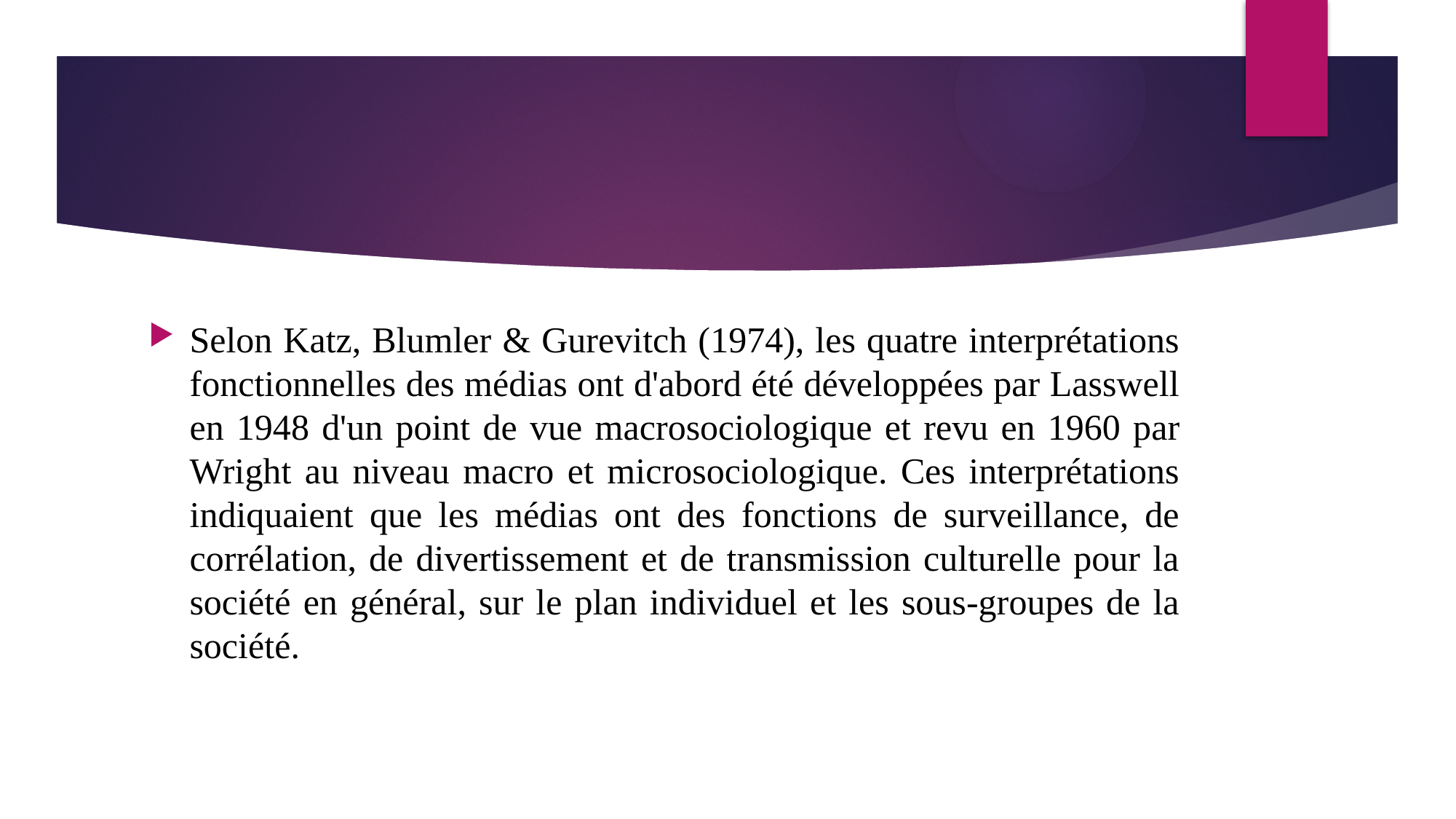

#
Selon Katz, Blumler & Gurevitch (1974), les quatre interprétations fonctionnelles des médias ont d'abord été développées par Lasswell en 1948 d'un point de vue macrosociologique et revu en 1960 par Wright au niveau macro et microsociologique. Ces interprétations indiquaient que les médias ont des fonctions de surveillance, de corrélation, de divertissement et de transmission culturelle pour la société en général, sur le plan individuel et les sous-groupes de la société.